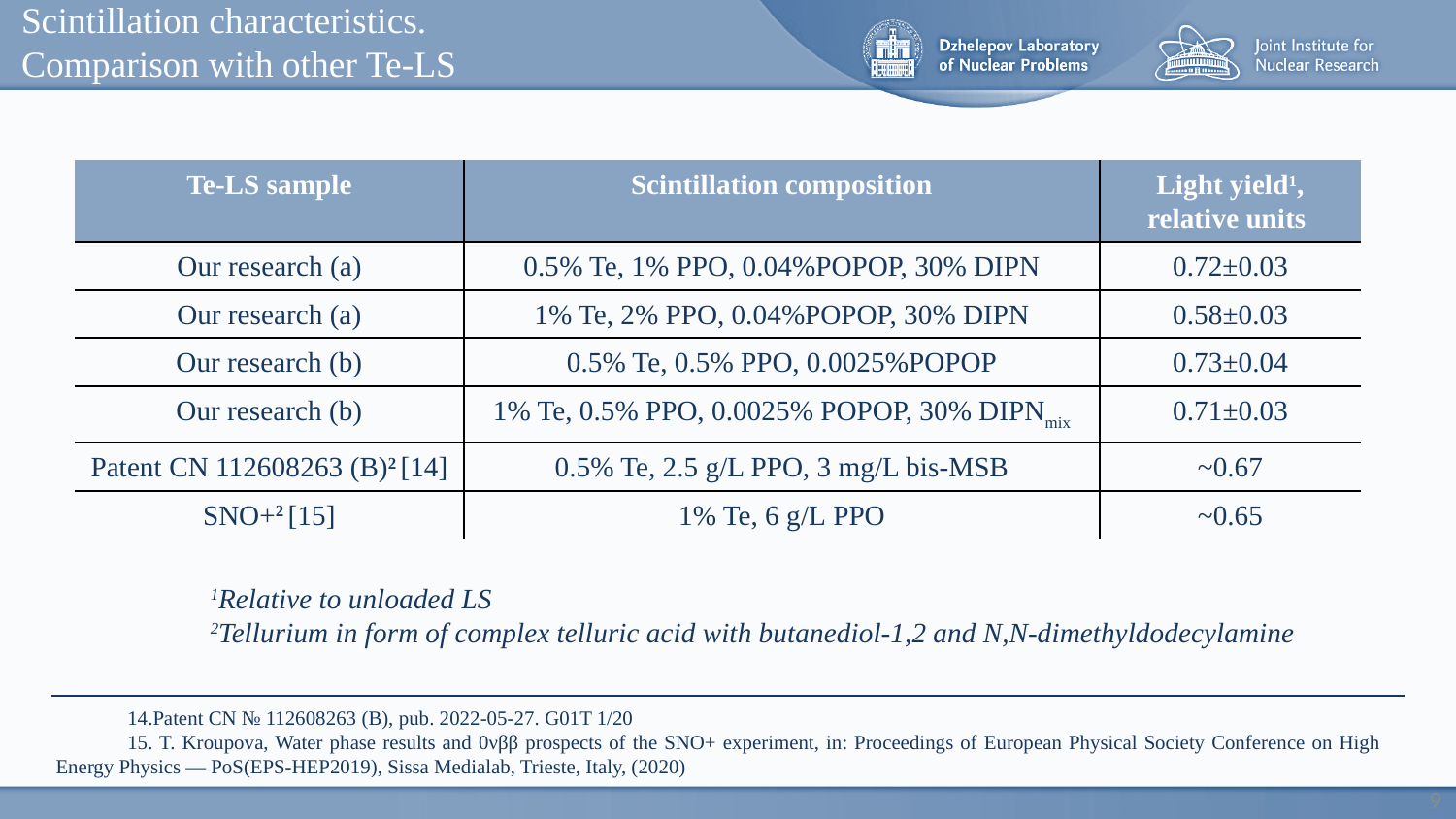

Scintillation characteristics.
Comparison with other Te-LS
| Te-LS sample | Scintillation composition | Light yield1, relative units |
| --- | --- | --- |
| Our research (a) | 0.5% Te, 1% PPO, 0.04%POPOP, 30% DIPN | 0.72±0.03 |
| Our research (a) | 1% Te, 2% PPO, 0.04%POPOP, 30% DIPN | 0.58±0.03 |
| Our research (b) | 0.5% Te, 0.5% PPO, 0.0025%POPOP | 0.73±0.04 |
| Our research (b) | 1% Te, 0.5% PPO, 0.0025% POPOP, 30% DIPNmix | 0.71±0.03 |
| Patent CN 112608263 (B)2 [14] | 0.5% Te, 2.5 g/L PPO, 3 mg/L bis-MSB | ~0.67 |
| SNO+2 [15] | 1% Te, 6 g/L PPO | ~0.65 |
1Relative to unloaded LS
2Tellurium in form of complex telluric acid with butanediol-1,2 and N,N-dimethyldodecylamine

14.Patent CN № 112608263 (B), pub. 2022-05-27. G01T 1/20
15. T. Kroupova, Water phase results and 0νββ prospects of the SNO+ experiment, in: Proceedings of European Physical Society Conference on High Energy Physics — PoS(EPS-HEP2019), Sissa Medialab, Trieste, Italy, (2020)
9